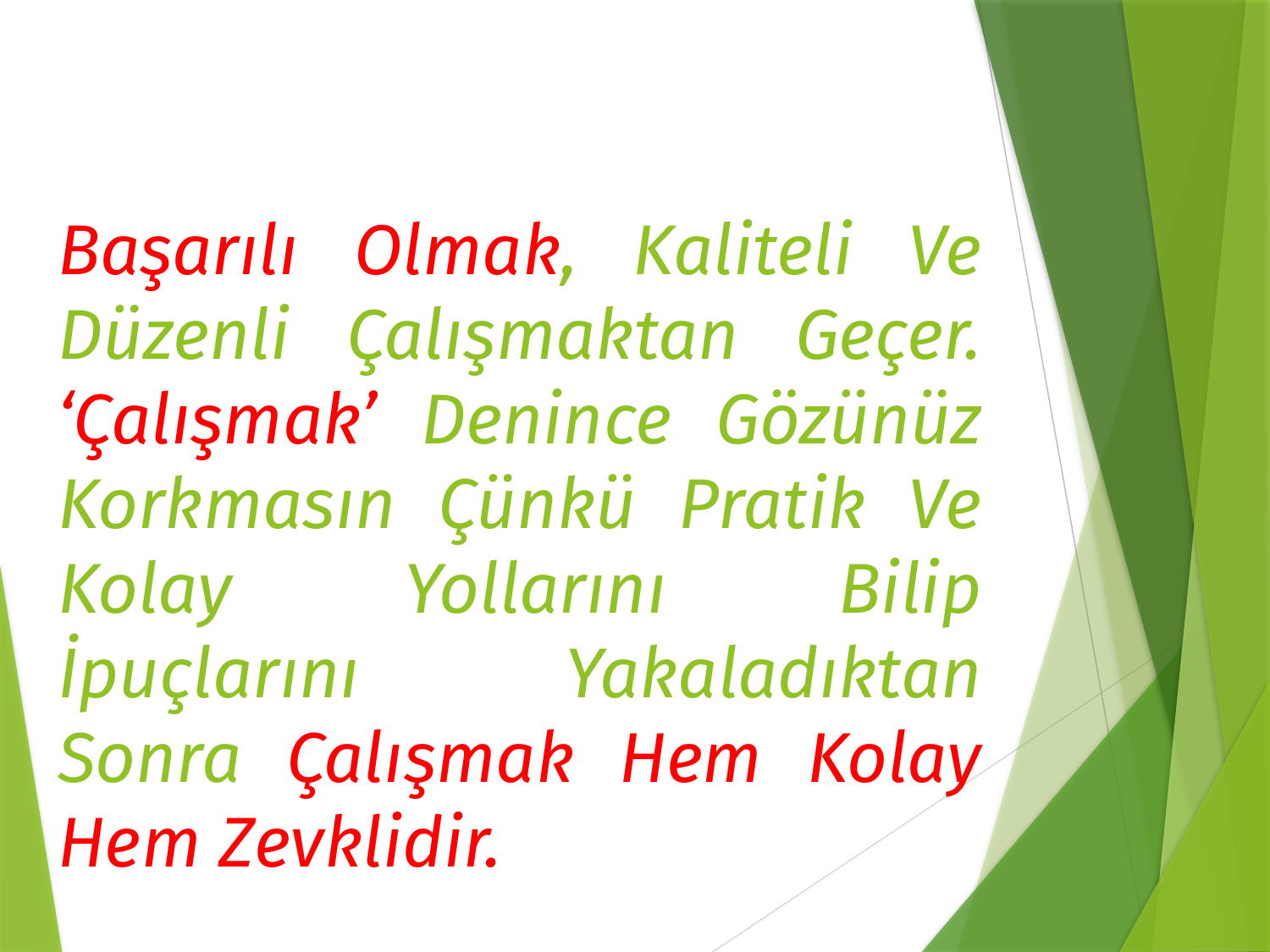

# Başarılı Olmak, Kaliteli Ve Düzenli Çalışmaktan Geçer. ‘Çalışmak’ Denince Gözünüz Korkmasın Çünkü Pratik Ve Kolay Yollarını Bilip İpuçlarını Yakaladıktan Sonra Çalışmak Hem Kolay Hem Zevklidir.